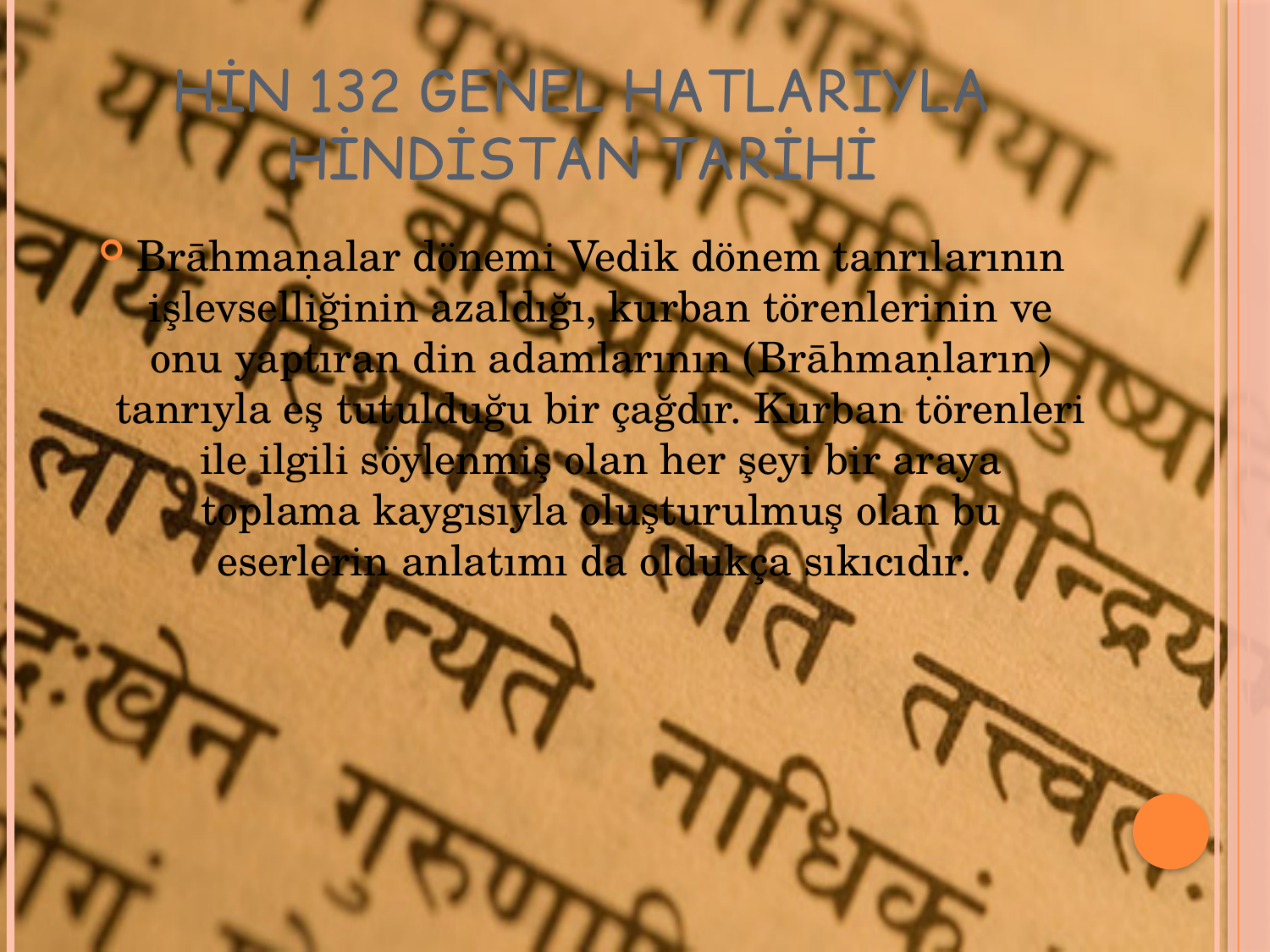

# HİN 132 GENEL HATLARIYLA HİNDİSTAN TARİHİ
Brāhmaṇalar dönemi Vedik dönem tanrılarının işlevselliğinin azaldığı, kurban törenlerinin ve onu yaptıran din adamlarının (Brāhmaṇların) tanrıyla eş tutulduğu bir çağdır. Kurban törenleri ile ilgili söylenmiş olan her şeyi bir araya toplama kaygısıyla oluşturulmuş olan bu eserlerin anlatımı da oldukça sıkıcıdır.